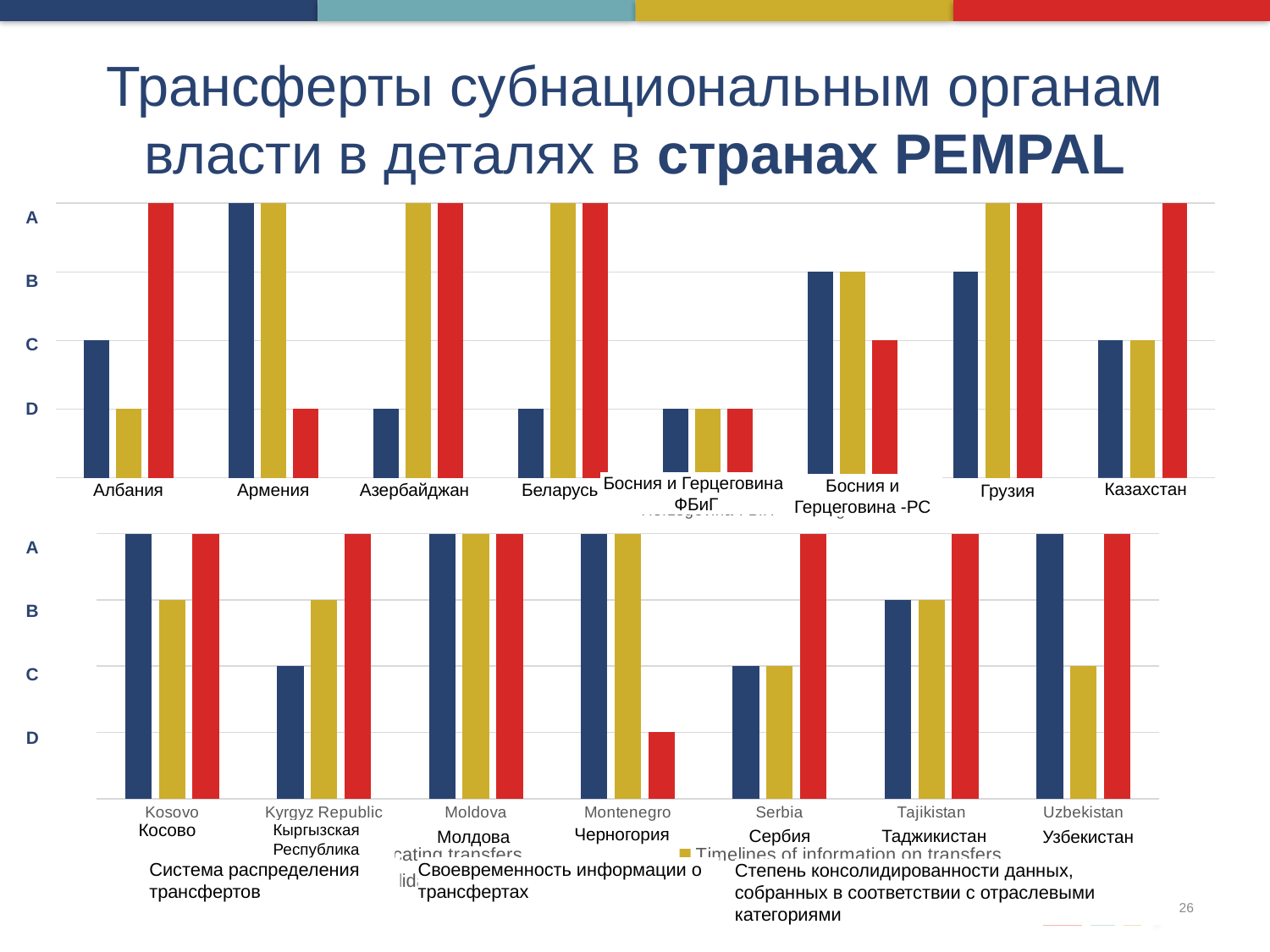

# Трансферты субнациональным органам власти в деталях в странах PEMPAL

[unsupported chart]

A
B
C
D
Босния и Герцеговина-ФБиГ
Босния и Герцеговина -РС
Казахстан
Беларусь
Албания
Армения
Азербайджан
Грузия

[unsupported chart]

A
B
C
D
Косово
Кыргызская Республика
Черногория
Сербия
Таджикистан
Узбекистан
Молдова
Своевременность информации о трансфертах

Система распределения трансфертов
Степень консолидированности данных, собранных в соответствии с отраслевыми категориями
26